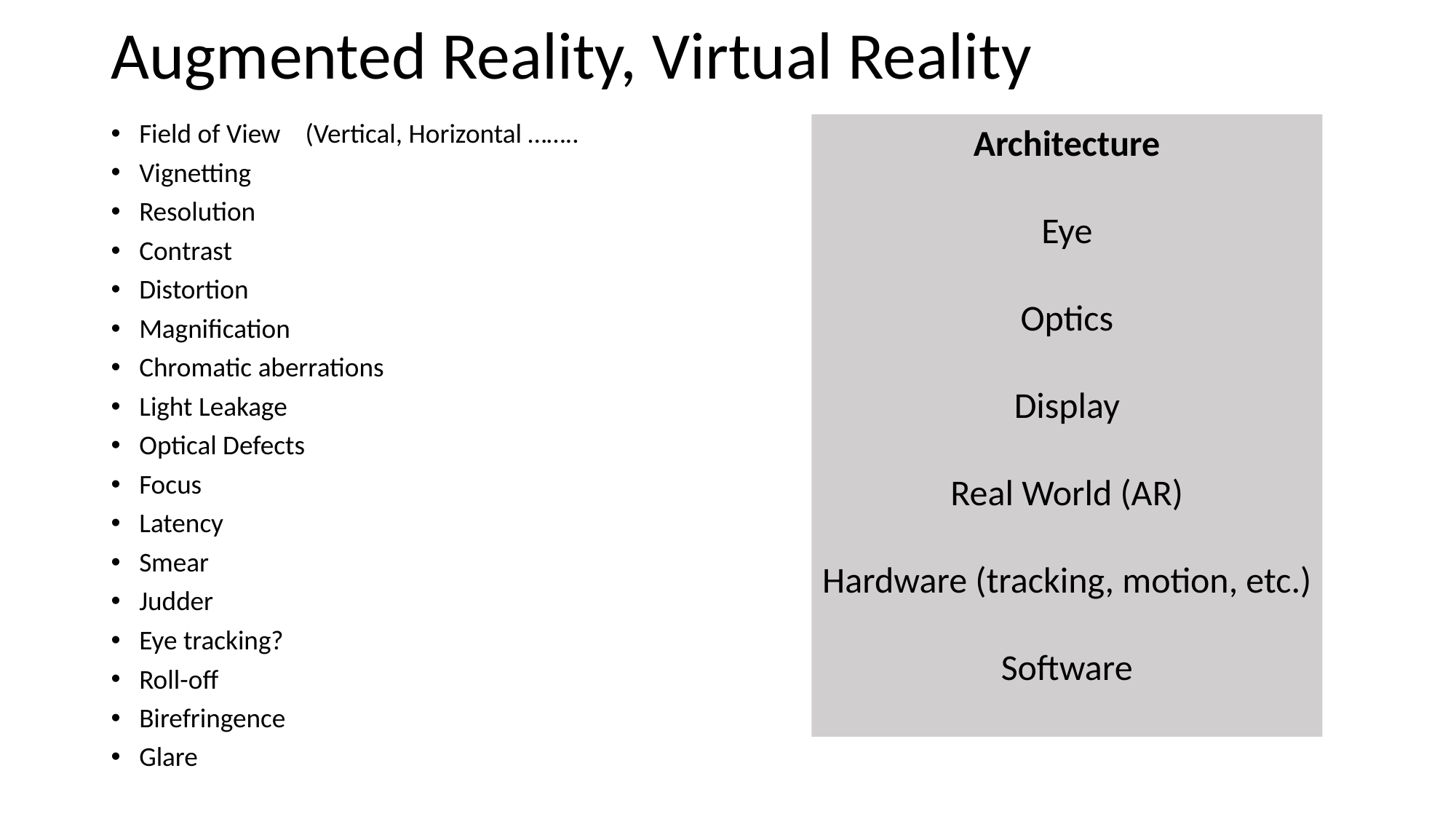

# Augmented Reality, Virtual Reality
Field of View    (Vertical, Horizontal ……..
Vignetting
Resolution
Contrast
Distortion
Magnification
Chromatic aberrations
Light Leakage
Optical Defects
Focus
Latency
Smear
Judder
Eye tracking?
Roll-off
Birefringence
Glare

Architecture

Eye

Optics

Display

Real World (AR)

Hardware (tracking, motion, etc.)

Software